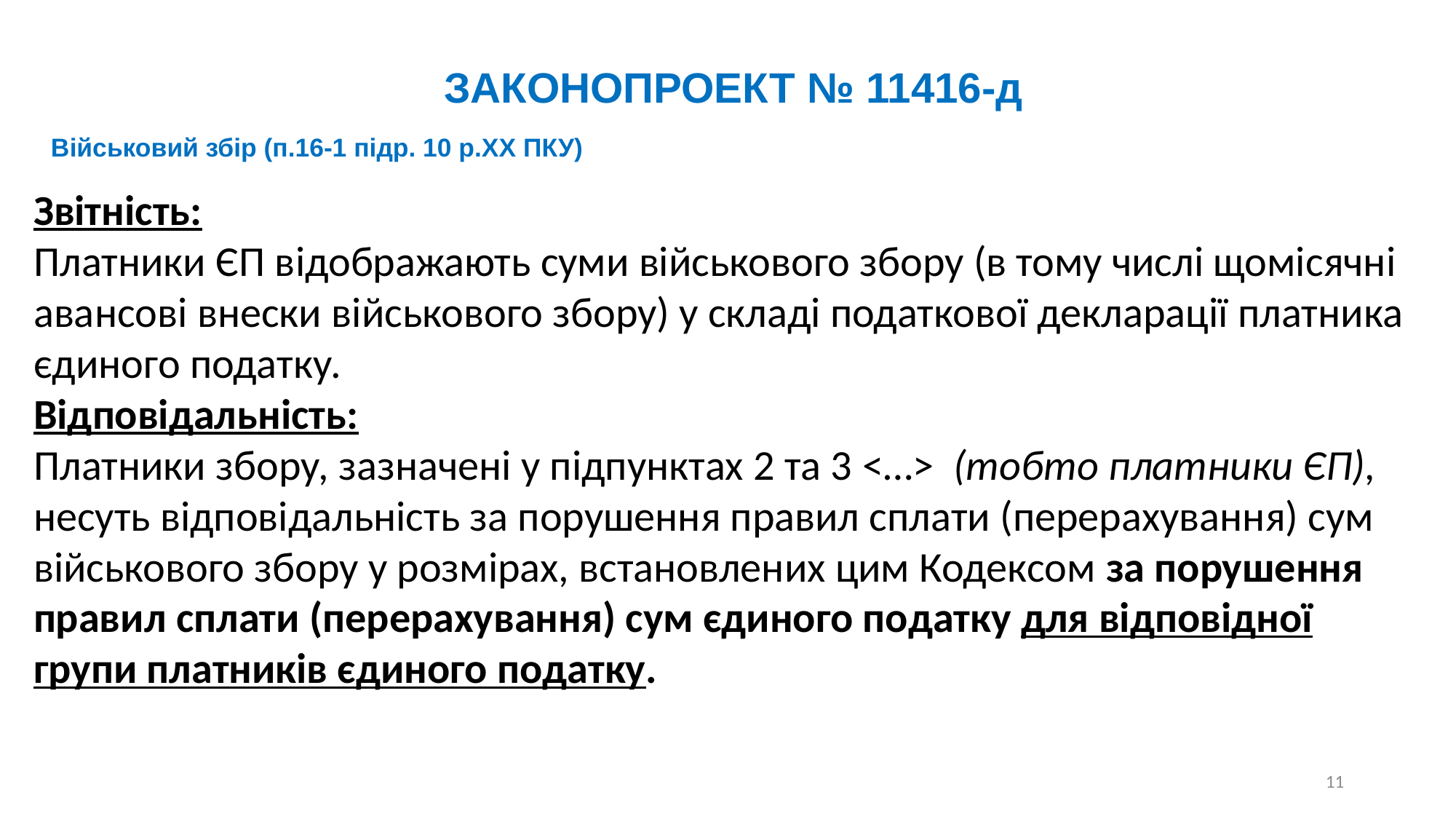

ЗАКОНОПРОЕКТ № 11416-д
Військовий збір (п.16-1 підр. 10 р.ХХ ПКУ)

Звітність:
Платники ЄП відображають суми військового збору (в тому числі щомісячні авансові внески військового збору) у складі податкової декларації платника єдиного податку.
Відповідальність:
Платники збору, зазначені у підпунктах 2 та 3 <…>  (тобто платники ЄП), несуть відповідальність за порушення правил сплати (перерахування) сум військового збору у розмірах, встановлених цим Кодексом за порушення правил сплати (перерахування) сум єдиного податку для відповідної групи платників єдиного податку.
11